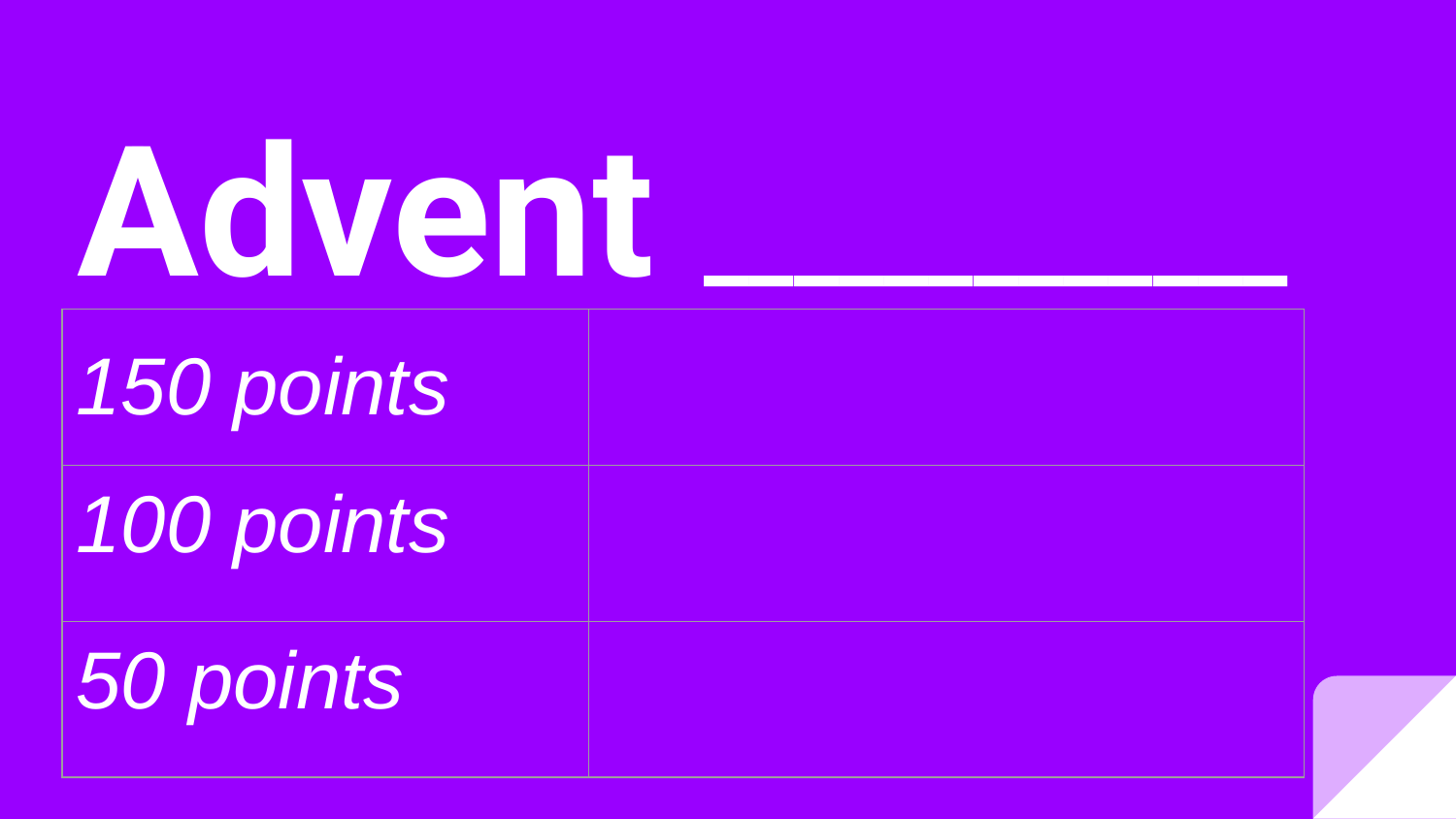

# Advent  _____________
| 150 points |  |
| --- | --- |
| 100 points |  |
| 50 points |  |